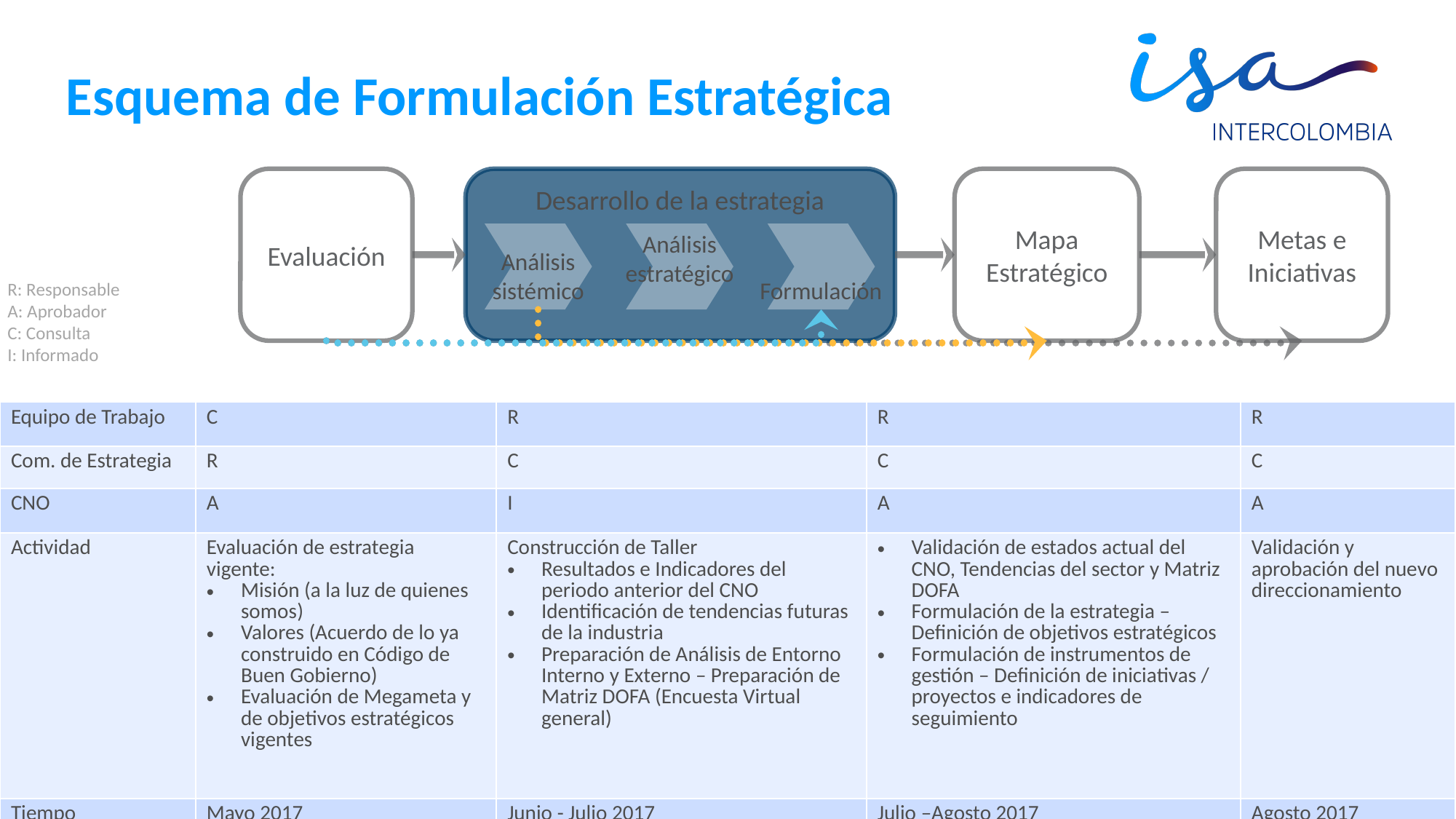

# Esquema de Formulación Estratégica
Evaluación
Desarrollo de la estrategia
Análisis
sistémico
Análisis
estratégico
Formulación
Mapa Estratégico
Metas e Iniciativas
R: Responsable
A: Aprobador
C: Consulta
I: Informado
| Equipo de Trabajo | C | R | R | R |
| --- | --- | --- | --- | --- |
| Com. de Estrategia | R | C | C | C |
| CNO | A | I | A | A |
| Actividad | Evaluación de estrategia vigente: Misión (a la luz de quienes somos) Valores (Acuerdo de lo ya construido en Código de Buen Gobierno) Evaluación de Megameta y de objetivos estratégicos vigentes | Construcción de Taller Resultados e Indicadores del periodo anterior del CNO Identificación de tendencias futuras de la industria Preparación de Análisis de Entorno Interno y Externo – Preparación de Matriz DOFA (Encuesta Virtual general) | Validación de estados actual del CNO, Tendencias del sector y Matriz DOFA Formulación de la estrategia – Definición de objetivos estratégicos Formulación de instrumentos de gestión – Definición de iniciativas / proyectos e indicadores de seguimiento | Validación y aprobación del nuevo direccionamiento |
| Tiempo | Mayo 2017 | Junio - Julio 2017 | Julio –Agosto 2017 | Agosto 2017 |